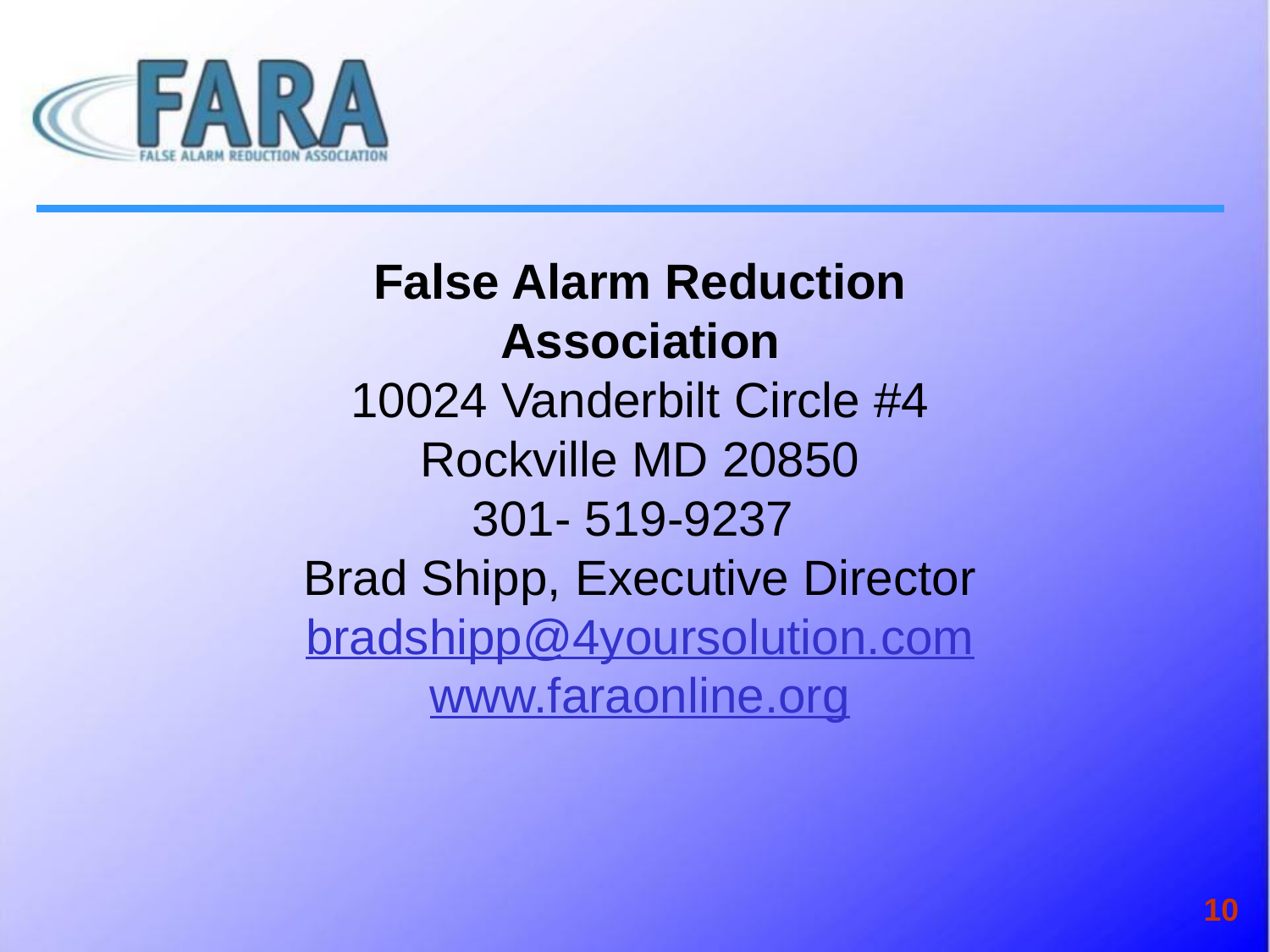

False Alarm Reduction Association
10024 Vanderbilt Circle #4
Rockville MD 20850
301- 519-9237
Brad Shipp, Executive Director
bradshipp@4yoursolution.com
www.faraonline.org
10